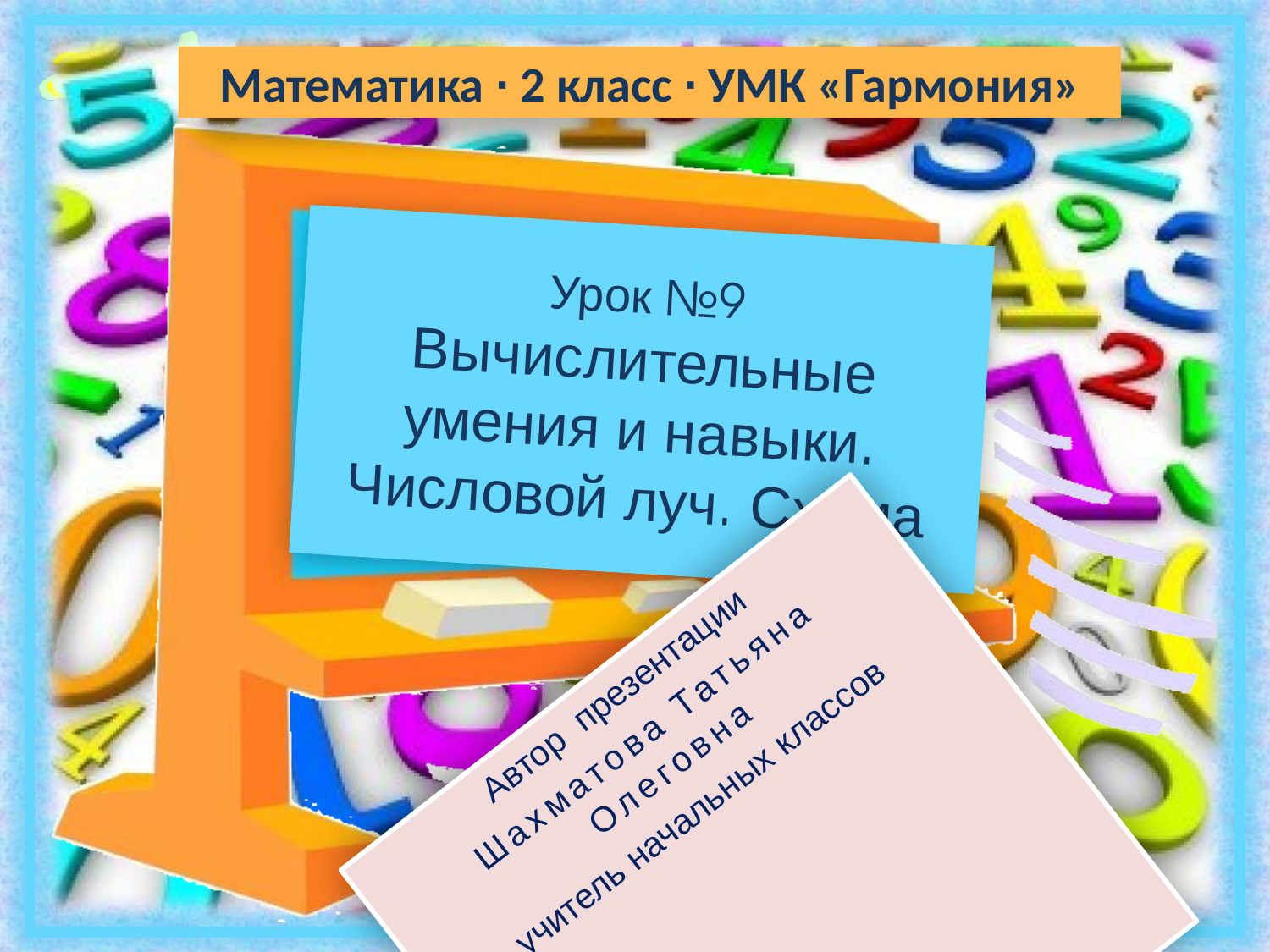

Математика ∙ 2 класс ∙ УМК «Гармония»
# Урок №9 Вычислительные умения и навыки. Числовой луч. Схема
Автор  презентации
Шахматова Татьяна Олеговна
учитель начальных классов